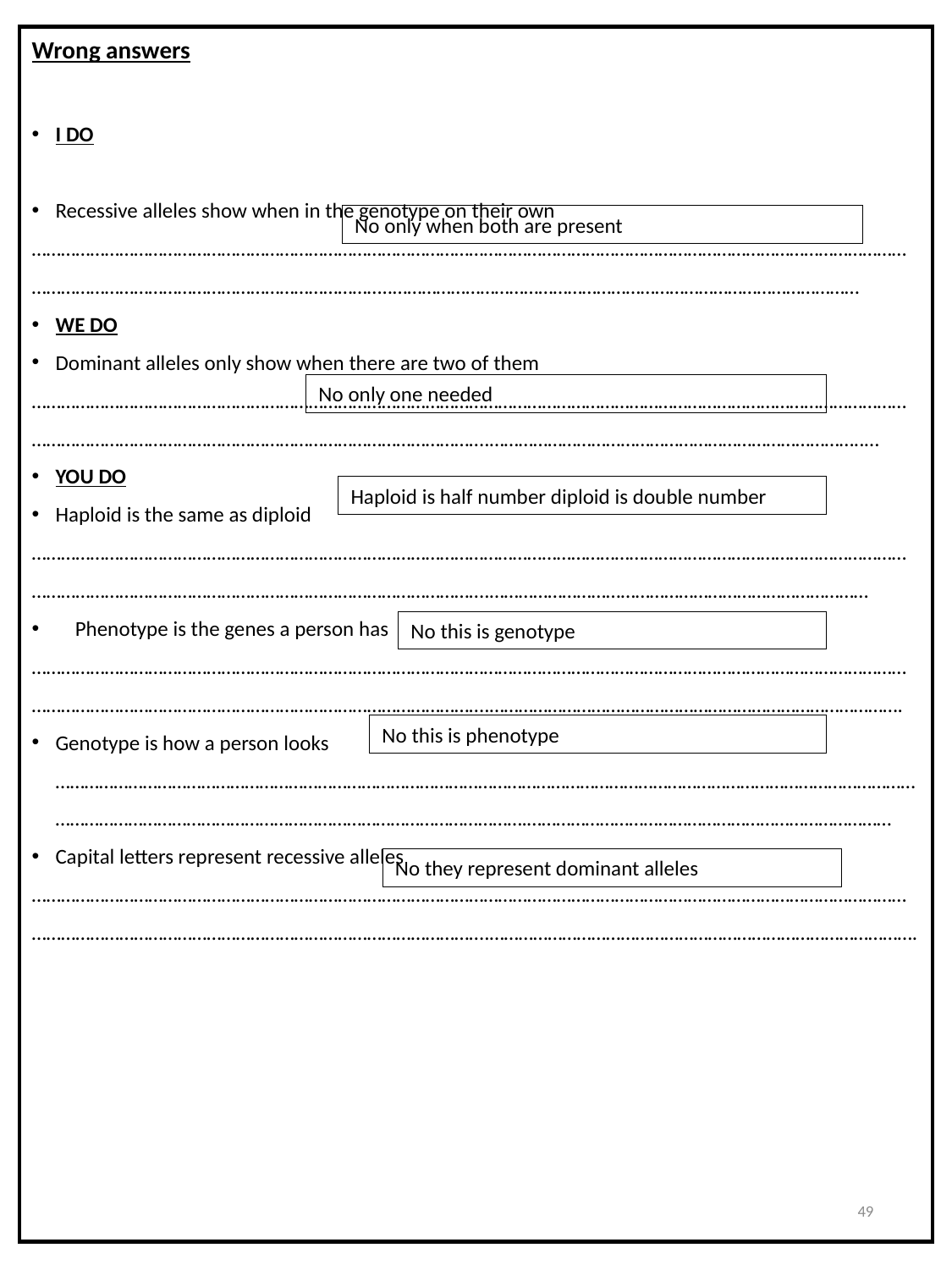

Wrong answers

I DO

Recessive alleles show when in the genotype on their own
………………………………………………………………………………………………………………………………………………………………………………………………………………………………..……………………………………………………………………………………
WE DO
Dominant alleles only show when there are two of them
………………………………………………………………………………………………………………………………………………………………………………………………………………………………………………….…………………………………………………………………..…
YOU DO
Haploid is the same as diploid
………………………………………………………………………………………………………………………………………………………………………………………………………………………………………………….……………………………………………………………………
    Phenotype is the genes a person has
………………………………………………………………………………………………………………………………………………………………………………………………………………………………………………….………………………………………………………………………….
Genotype is how a person looks ………………………………………………………………………………………………………………………………………………………………………………………………………………………………………………….…………………………………………………………………
Capital letters represent recessive alleles
………………………………………………………………………………………………………………………………………………………………………………………………………………………………………………….…………………………………………………………………………….

No only when both are present
No only one needed
Haploid is half number diploid is double number
No this is genotype
No this is phenotype
No they represent dominant alleles
49